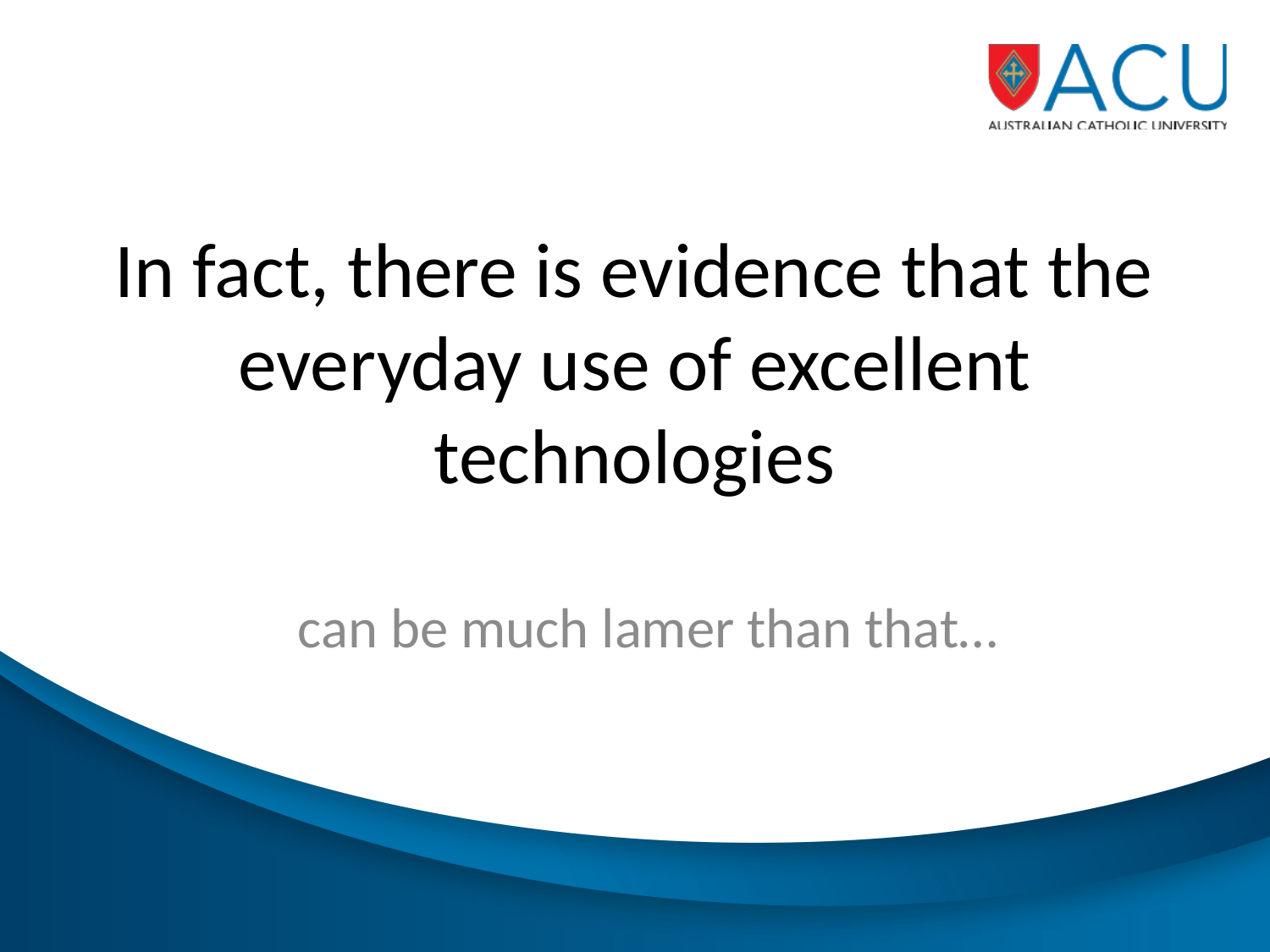

# In fact, there is evidence that the everyday use of excellent technologies
can be much lamer than that…